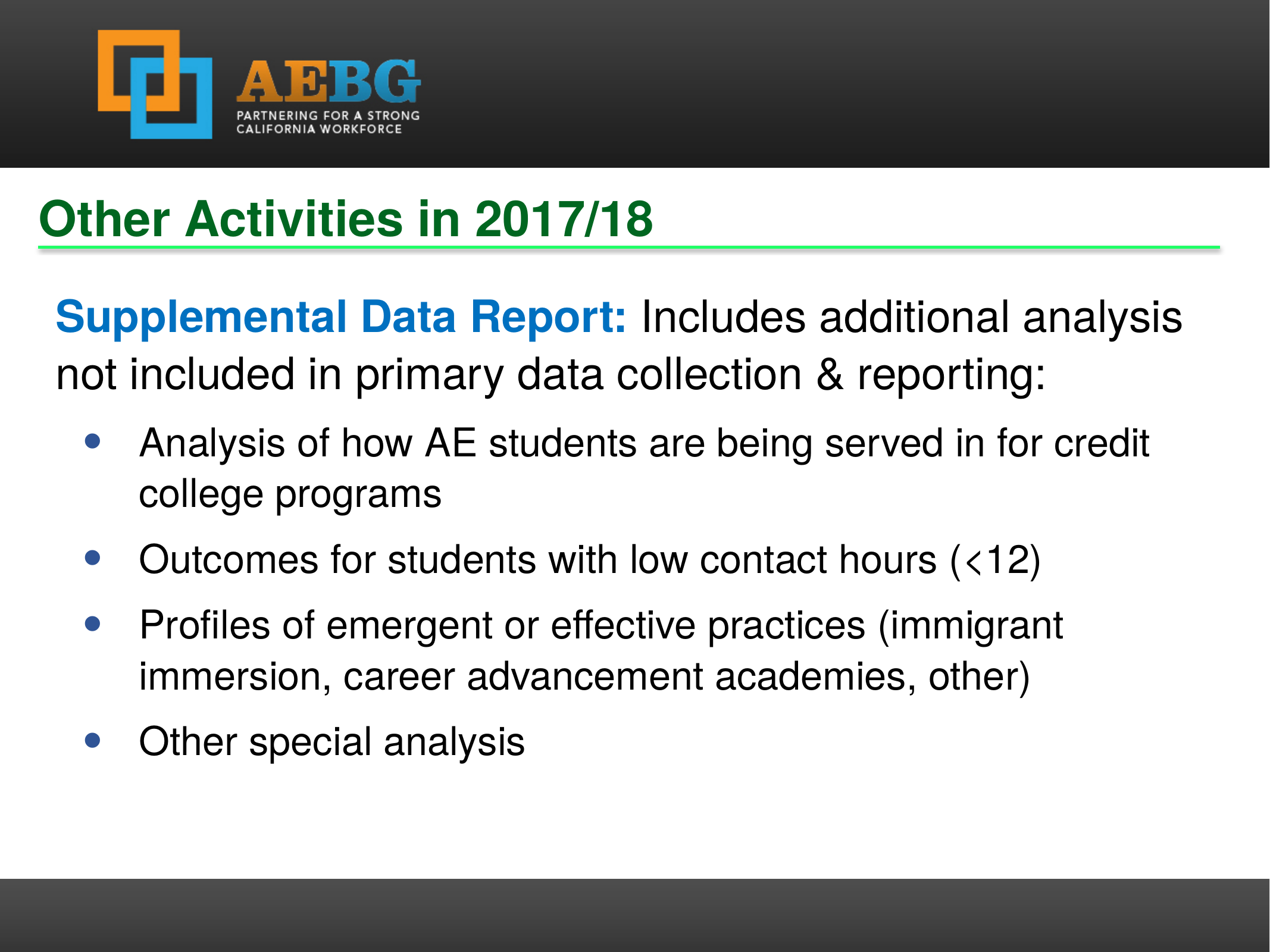

Other Activities in 2017/18
Supplemental Data Report: Includes additional analysis not included in primary data collection & reporting:
Analysis of how AE students are being served in for credit college programs
Outcomes for students with low contact hours (<12)
Profiles of emergent or effective practices (immigrant immersion, career advancement academies, other)
Other special analysis